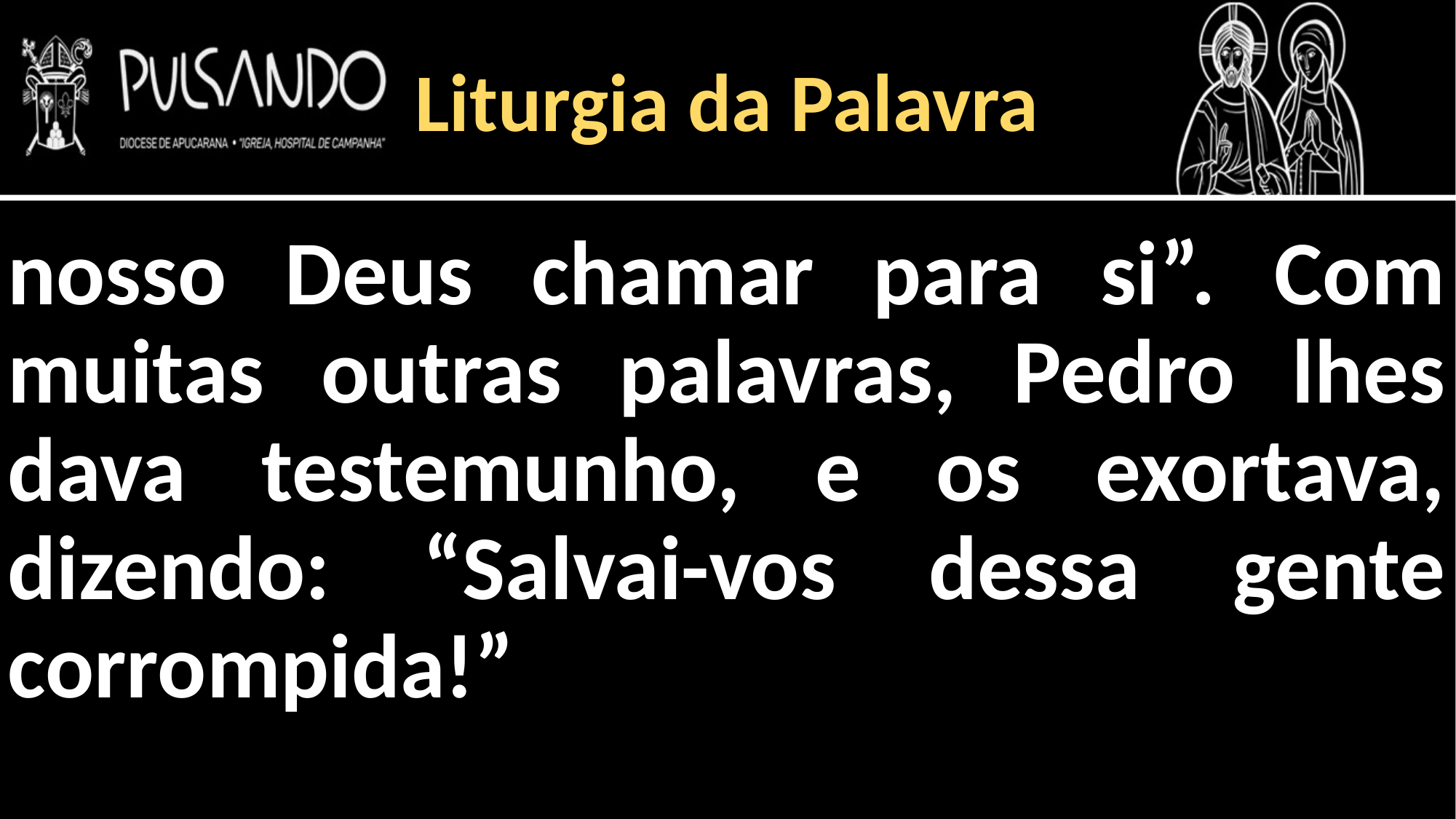

Liturgia da Palavra
nosso Deus chamar para si”. Com muitas outras palavras, Pedro lhes dava testemunho, e os exortava, dizendo: “Salvai-vos dessa gente corrompida!”